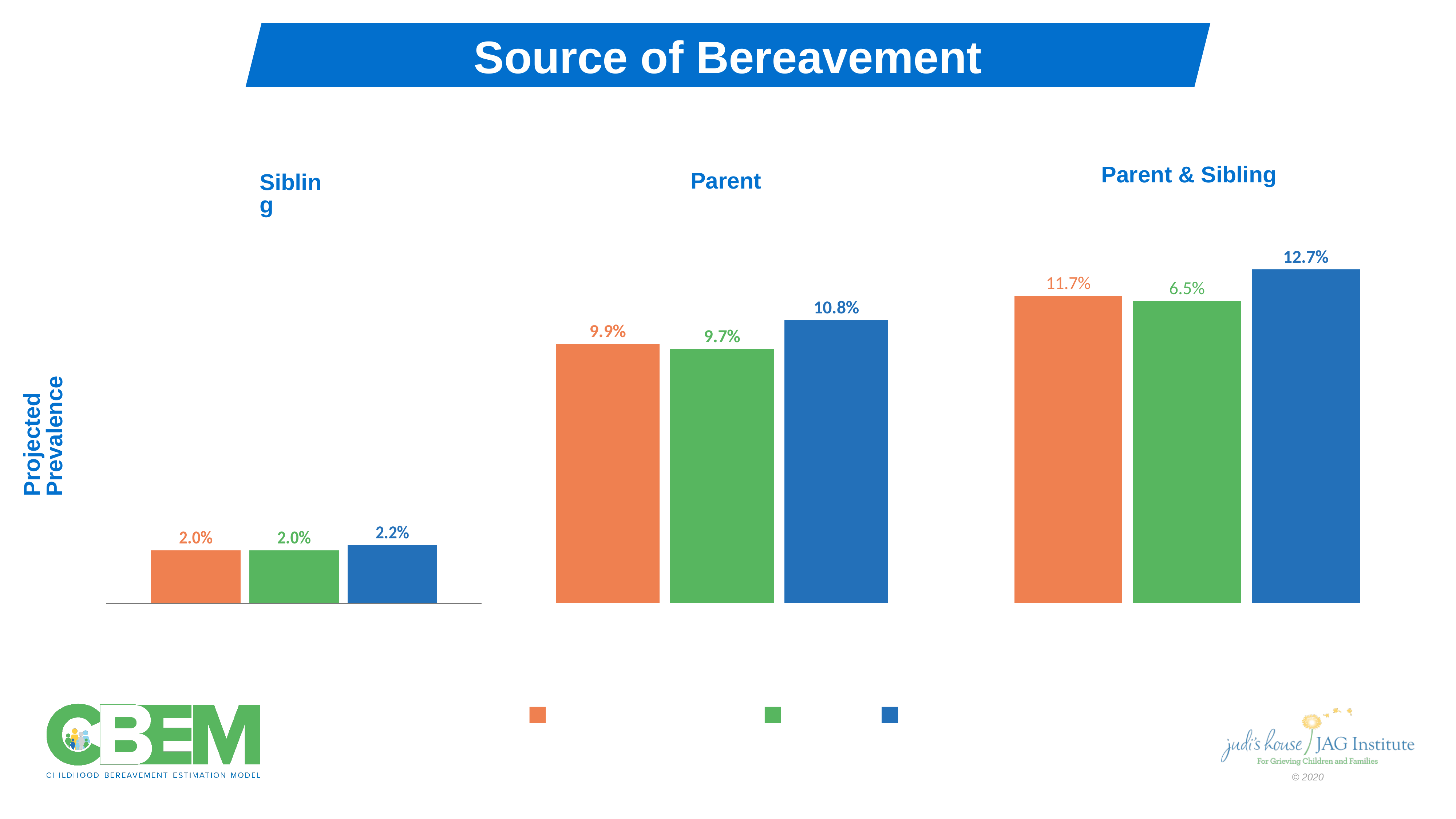

Source of Bereavement
Parent & Sibling
Parent
Sibling

### Chart

| Category | ANYTOWN AREA | STATE | US |
|---|---|---|---|
| BY AGE 25 | 0.099 | 0.097 | 0.108 |

### Chart

| Category | Service Area | CO | US |
|---|---|---|---|
| BY AGE 25 | 0.117 | 0.115 | 0.127 |

### Chart

| Category | Service Area | CO | US |
|---|---|---|---|
| BY AGE 25 | 0.02 | 0.02 | 0.022 |
Projected Prevalence